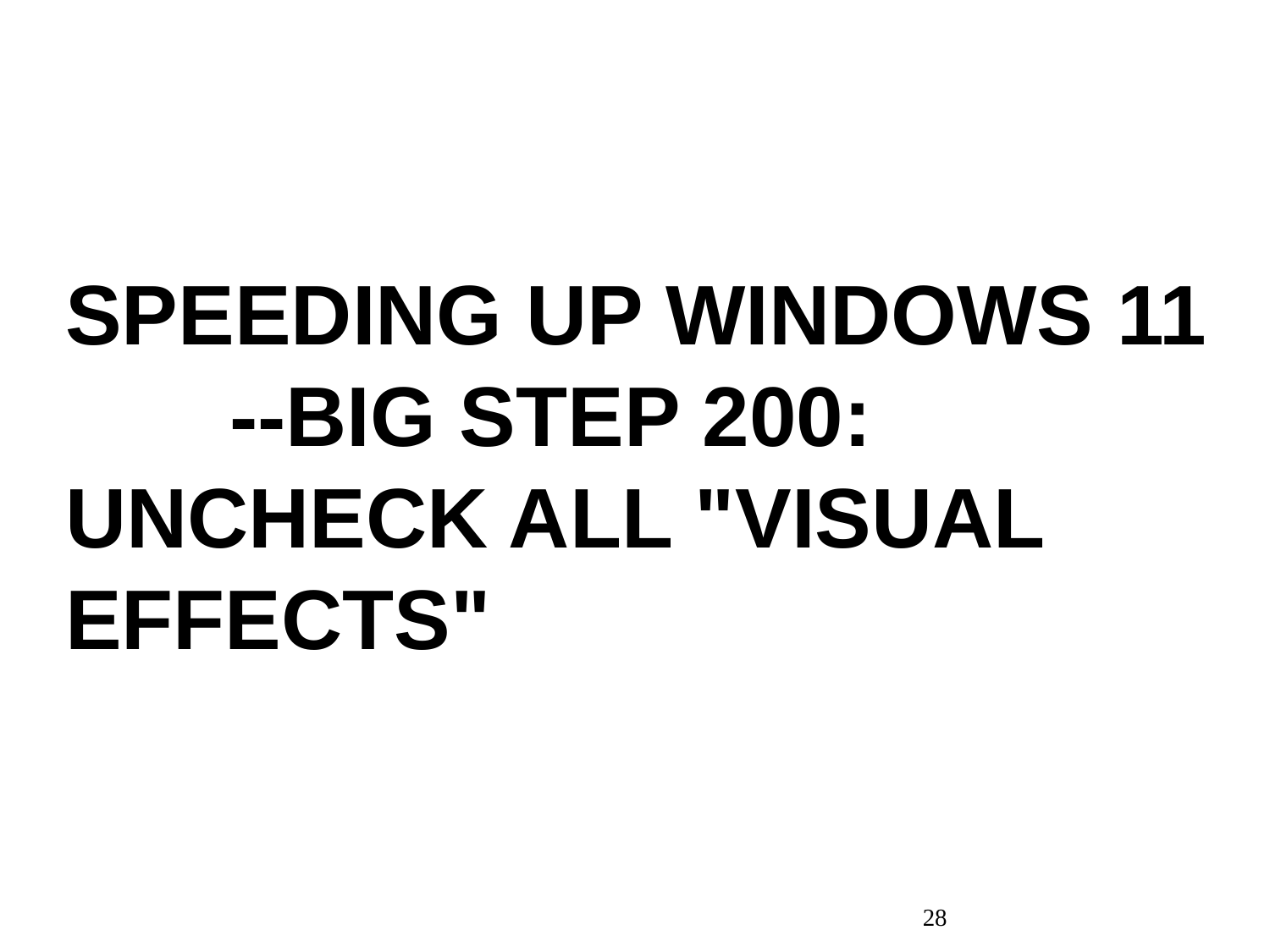

SPEEDING UP WINDOWS 11          --BIG STEP 200: UNCHECK ALL "VISUAL EFFECTS"
28